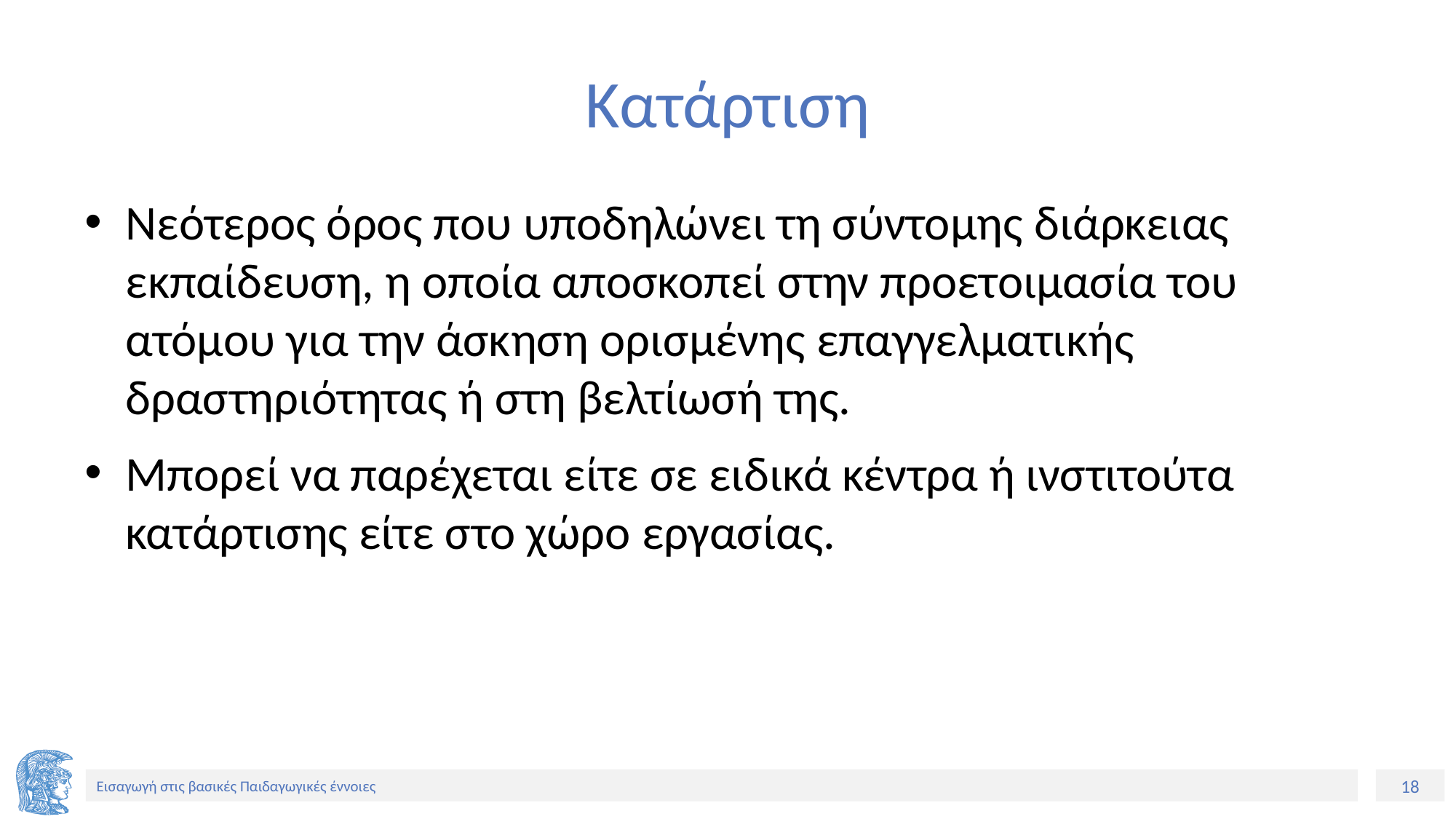

# Κατάρτιση
Νεότερος όρος που υποδηλώνει τη σύντομης διάρκειας εκπαίδευση, η οποία αποσκοπεί στην προετοιμασία του ατόμου για την άσκηση ορισμένης επαγγελματικής δραστηριότητας ή στη βελτίωσή της.
Μπορεί να παρέχεται είτε σε ειδικά κέντρα ή ινστιτούτα κατάρτισης είτε στο χώρο εργασίας.